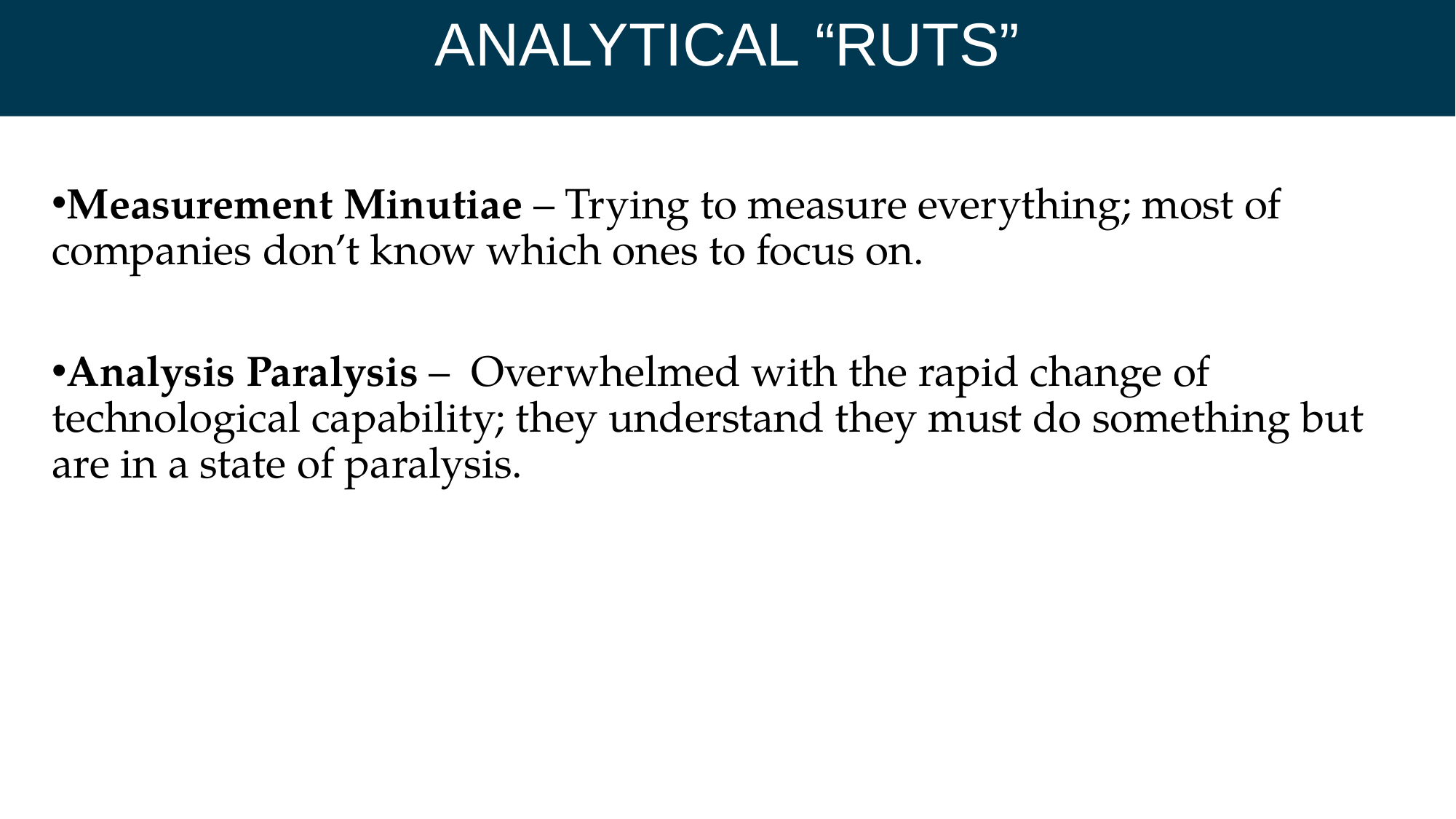

Analytical “Ruts”

# Analytical “Ruts”

Measurement Minutiae – Trying to measure everything; most of companies don’t know which ones to focus on.

Analysis Paralysis –  Overwhelmed with the rapid change of technological capability; they understand they must do something but are in a state of paralysis.